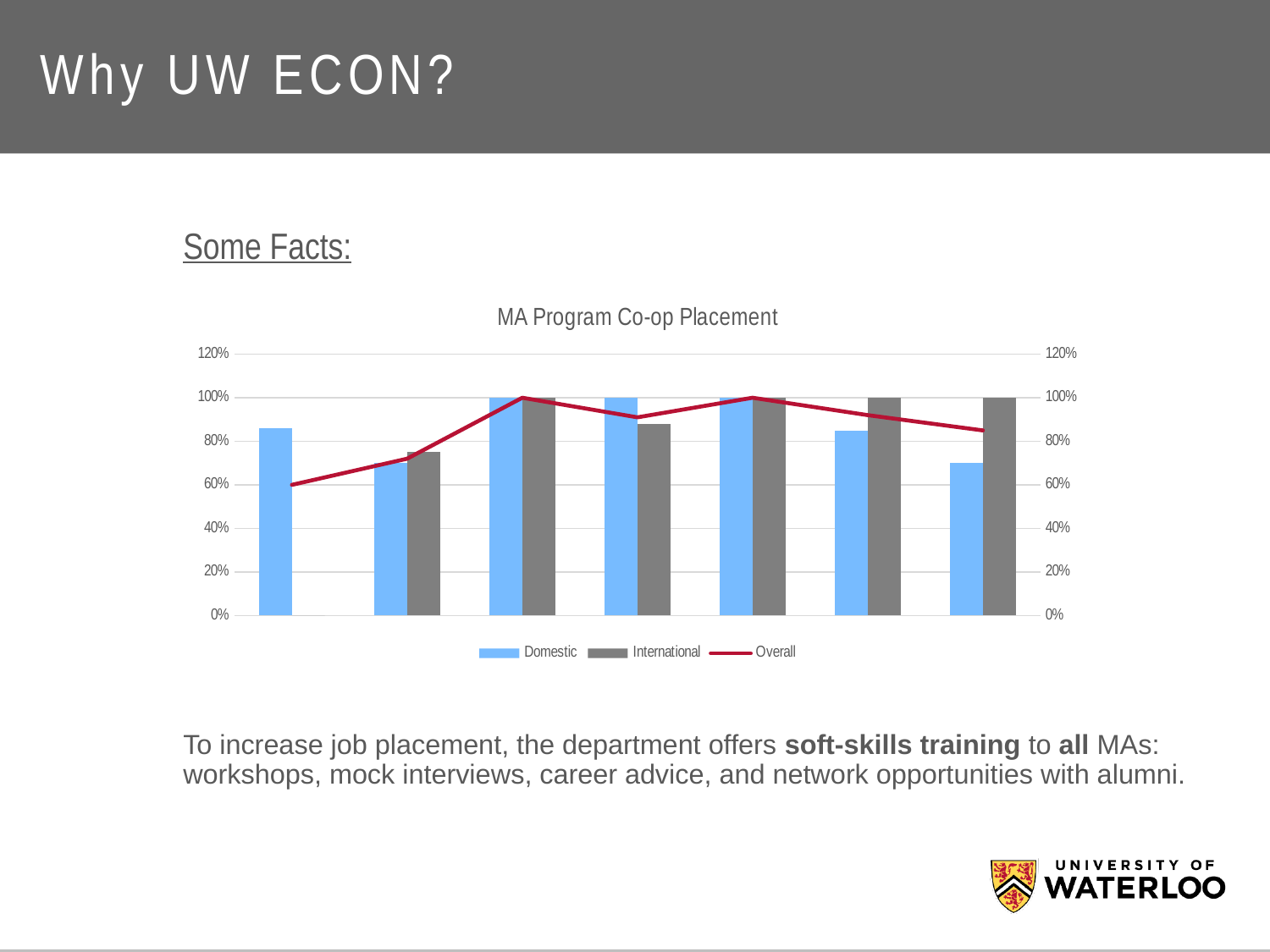

# Why UW ECON?
Some Facts:

To increase job placement, the department offers soft-skills training to all MAs: workshops, mock interviews, career advice, and network opportunities with alumni.

### Chart: MA Program Co-op Placement

| Category | Domestic | International | Overall |
|---|---|---|---|